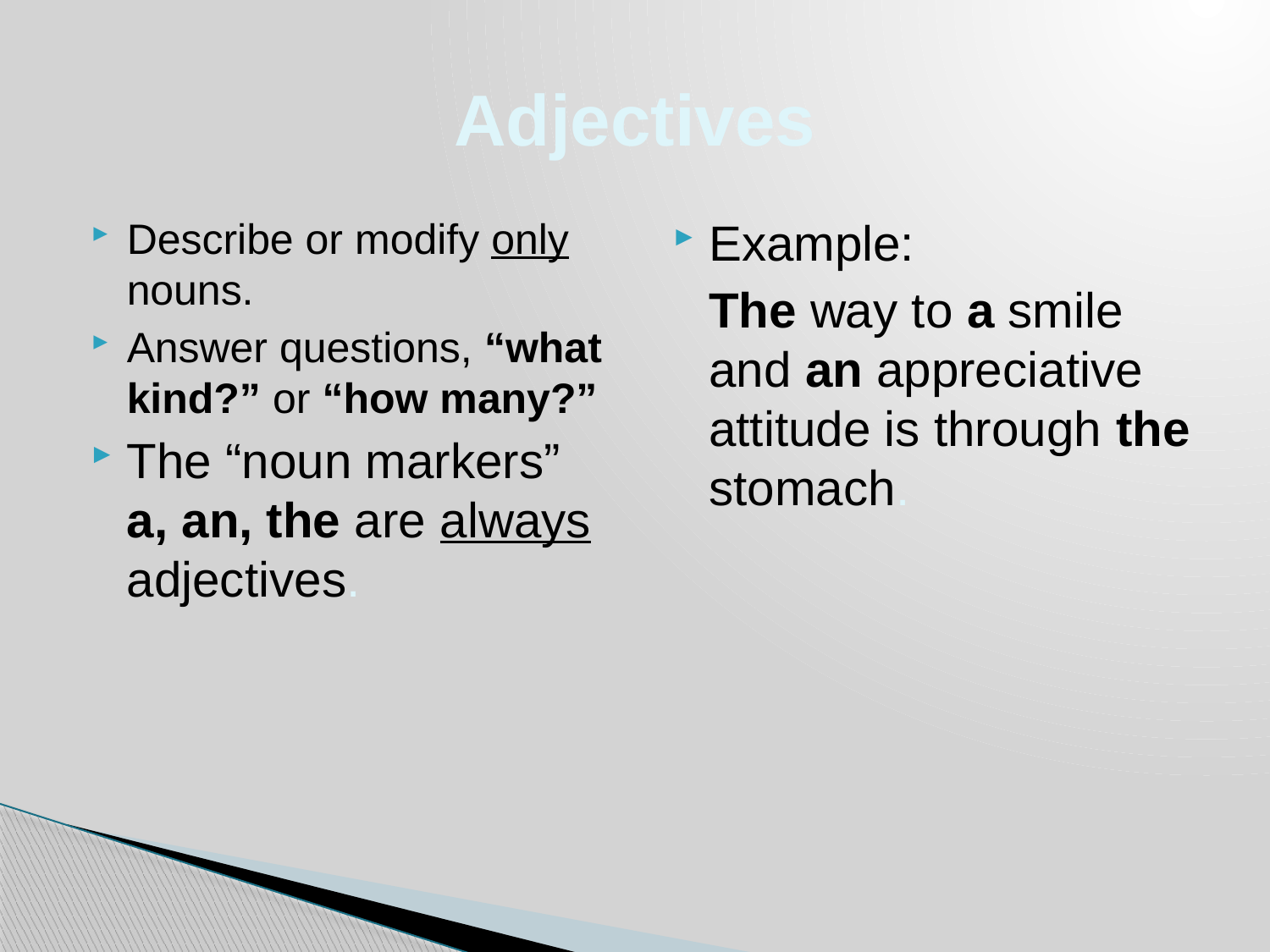

# Adjectives
Describe or modify only nouns.
Answer questions, “what kind?” or “how many?”
The “noun markers” a, an, the are always adjectives.
Example:
	The way to a smile and an appreciative attitude is through the stomach.